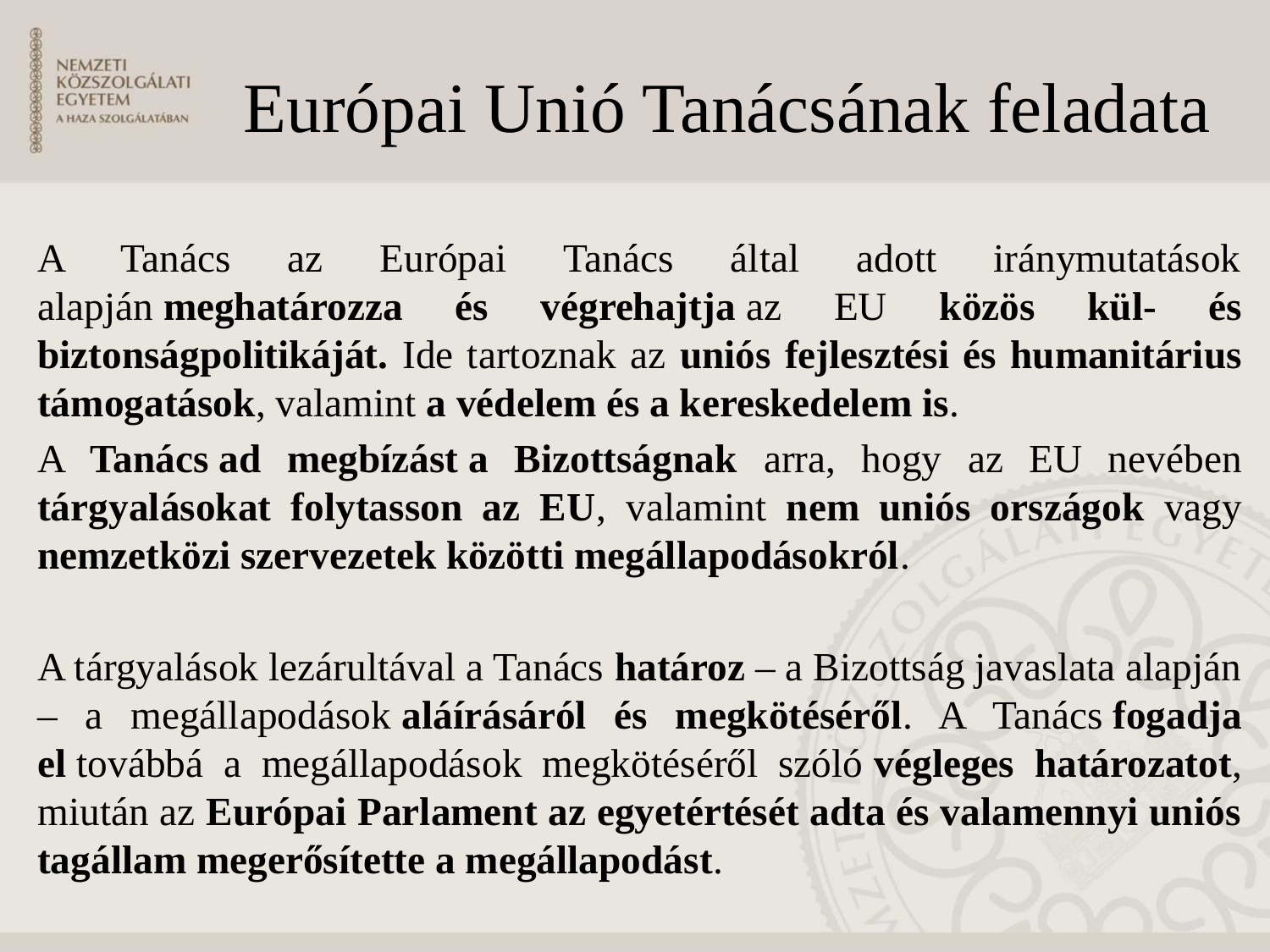

# Európai Unió Tanácsának feladata
A Tanács az Európai Tanács által adott iránymutatások alapján meghatározza és végrehajtja az EU közös kül- és biztonságpolitikáját. Ide tartoznak az uniós fejlesztési és humanitárius támogatások, valamint a védelem és a kereskedelem is.
A Tanács ad megbízást a Bizottságnak arra, hogy az EU nevében tárgyalásokat folytasson az EU, valamint nem uniós országok vagy nemzetközi szervezetek közötti megállapodásokról.

A tárgyalások lezárultával a Tanács határoz – a Bizottság javaslata alapján – a megállapodások aláírásáról és megkötéséről. A Tanács fogadja el továbbá a megállapodások megkötéséről szóló végleges határozatot, miután az Európai Parlament az egyetértését adta és valamennyi uniós tagállam megerősítette a megállapodást.